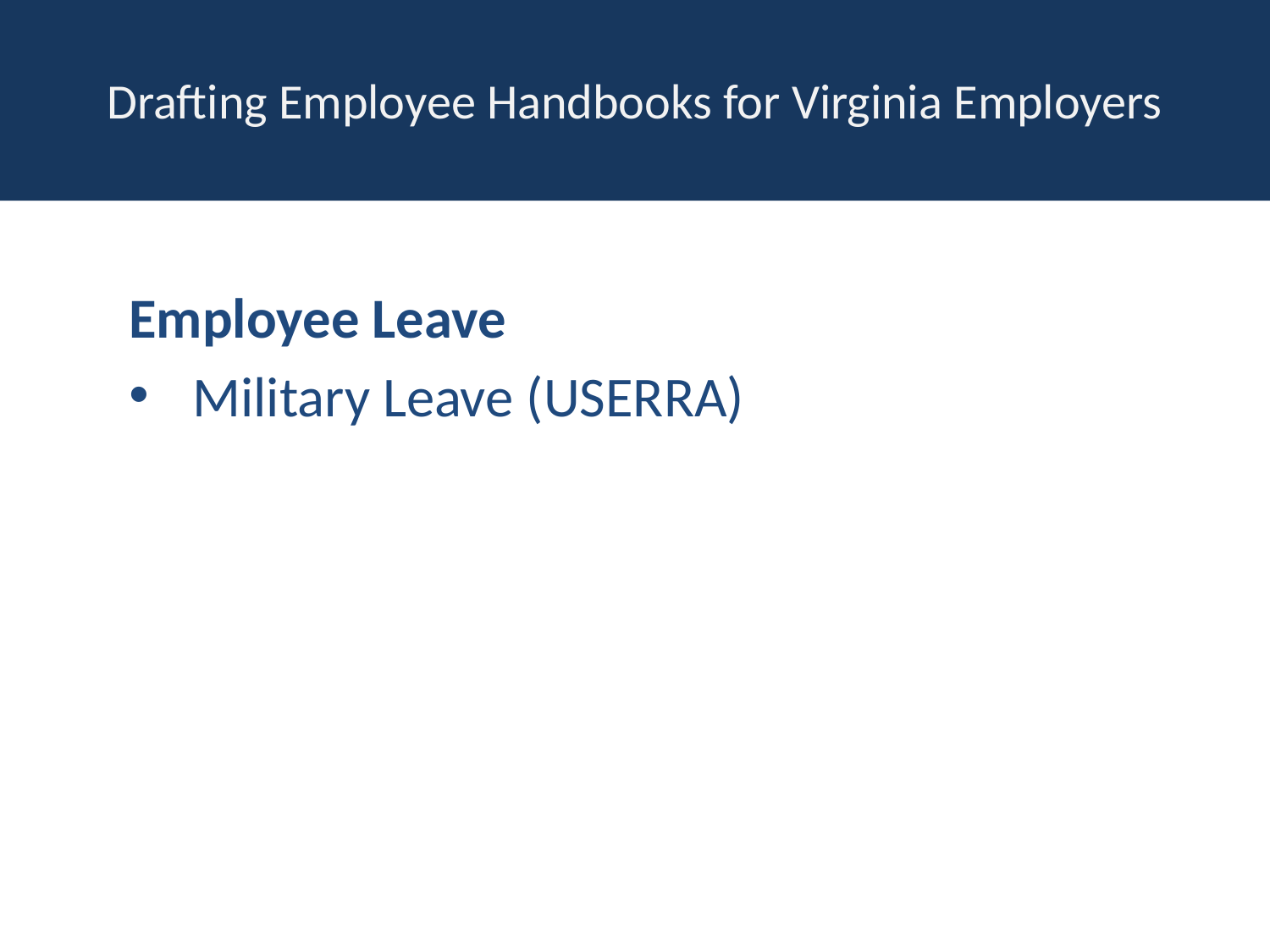

# Drafting Employee Handbooks for Virginia Employers
Employee Leave
Military Leave (USERRA)